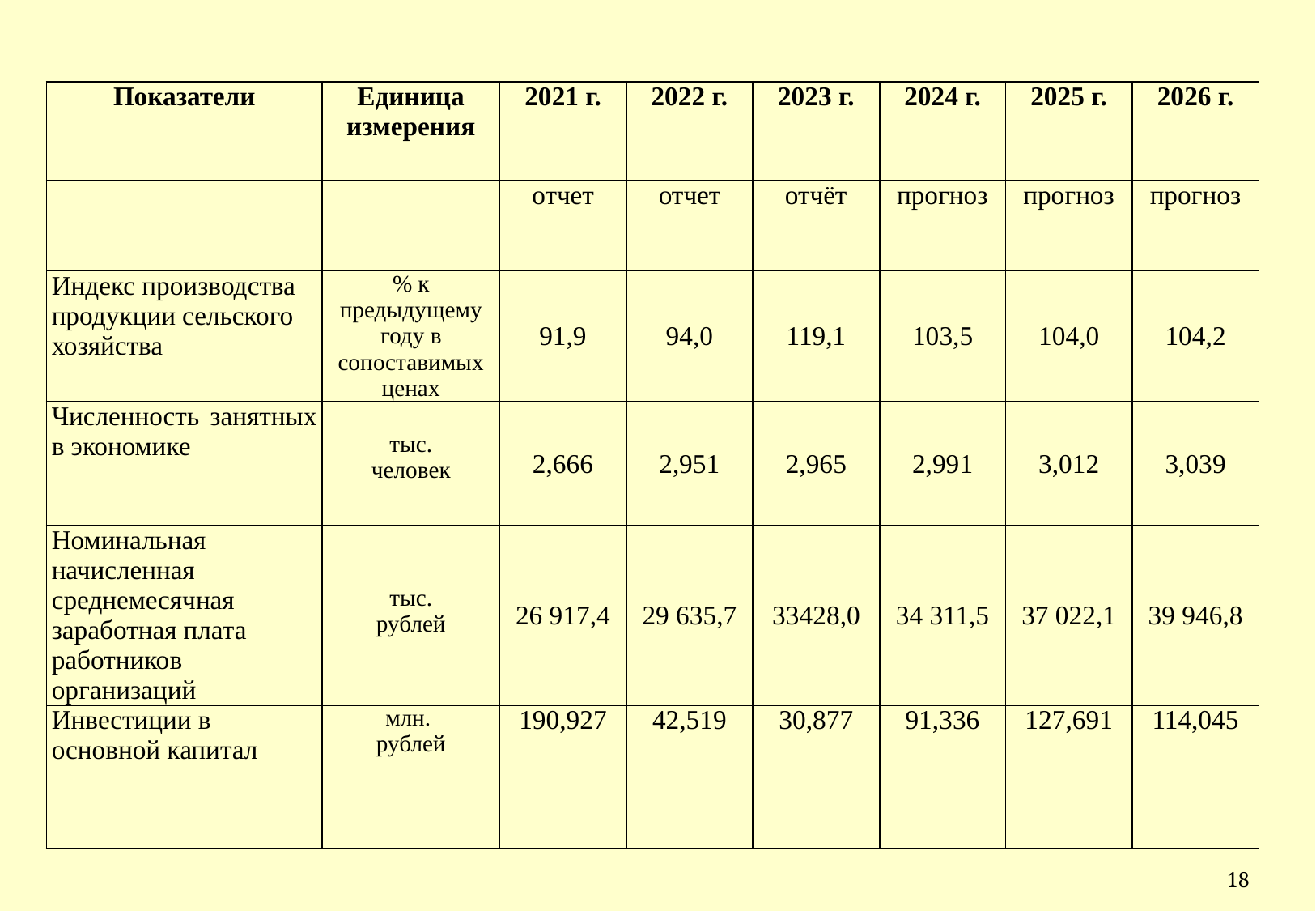

| Показатели | Единица измерения | 2021 г. | 2022 г. | 2023 г. | 2024 г. | 2025 г. | 2026 г. |
| --- | --- | --- | --- | --- | --- | --- | --- |
|  |  | отчет | отчет | отчёт | прогноз | прогноз | прогноз |
| Индекс производства продукции сельского хозяйства | % к предыдущему году в сопоставимых ценах | 91,9 | 94,0 | 119,1 | 103,5 | 104,0 | 104,2 |
| Численность занятных в экономике | тыс. человек | 2,666 | 2,951 | 2,965 | 2,991 | 3,012 | 3,039 |
| Номинальная начисленная среднемесячная заработная плата работников организаций | тыс. рублей | 26 917,4 | 29 635,7 | 33428,0 | 34 311,5 | 37 022,1 | 39 946,8 |
| Инвестиции в основной капитал | млн. рублей | 190,927 | 42,519 | 30,877 | 91,336 | 127,691 | 114,045 |
18